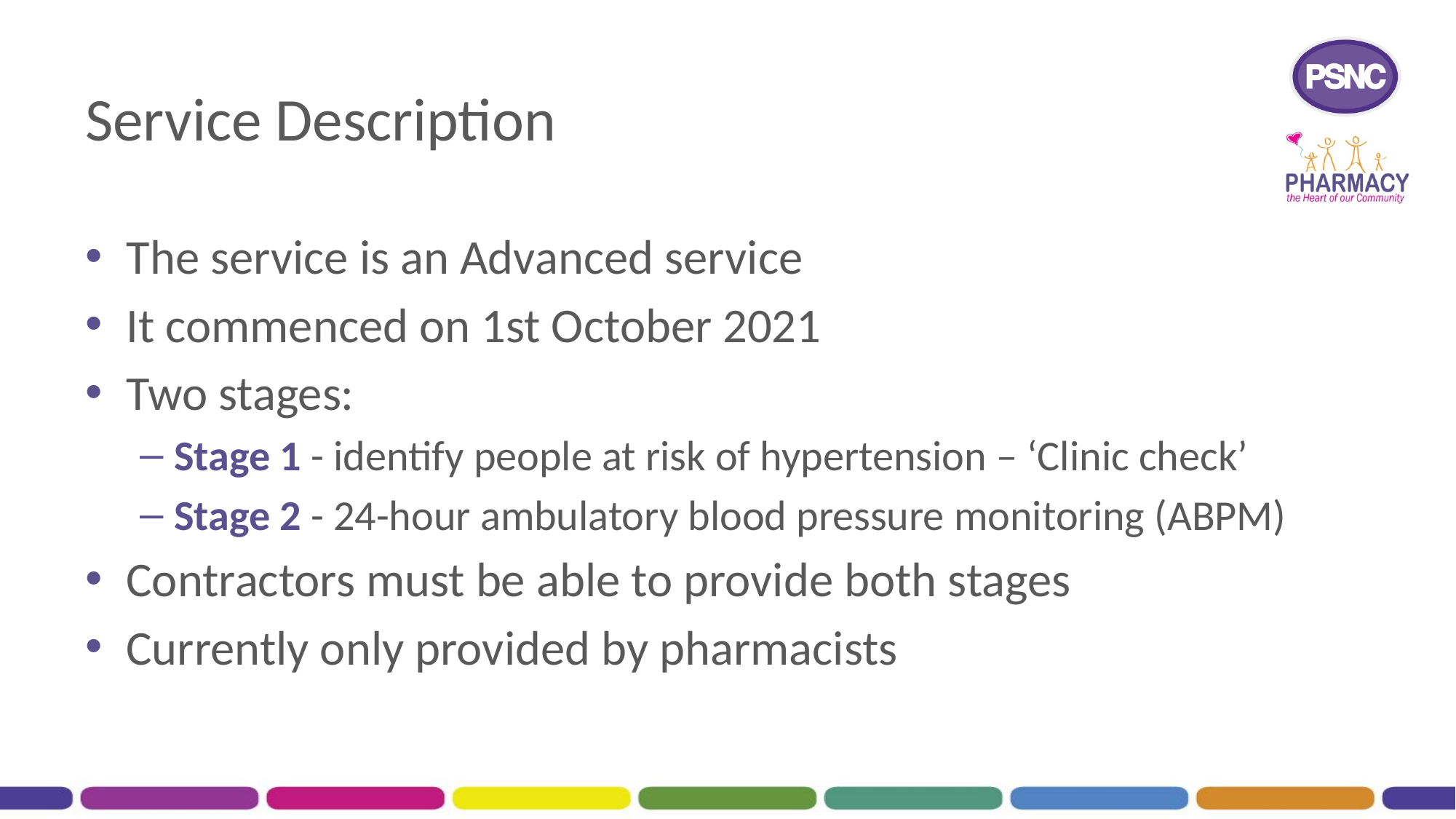

# Service Description
The service is an Advanced service
It commenced on 1st October 2021
Two stages:
Stage 1 - identify people at risk of hypertension – ‘Clinic check’
Stage 2 - 24-hour ambulatory blood pressure monitoring (ABPM)
Contractors must be able to provide both stages
Currently only provided by pharmacists